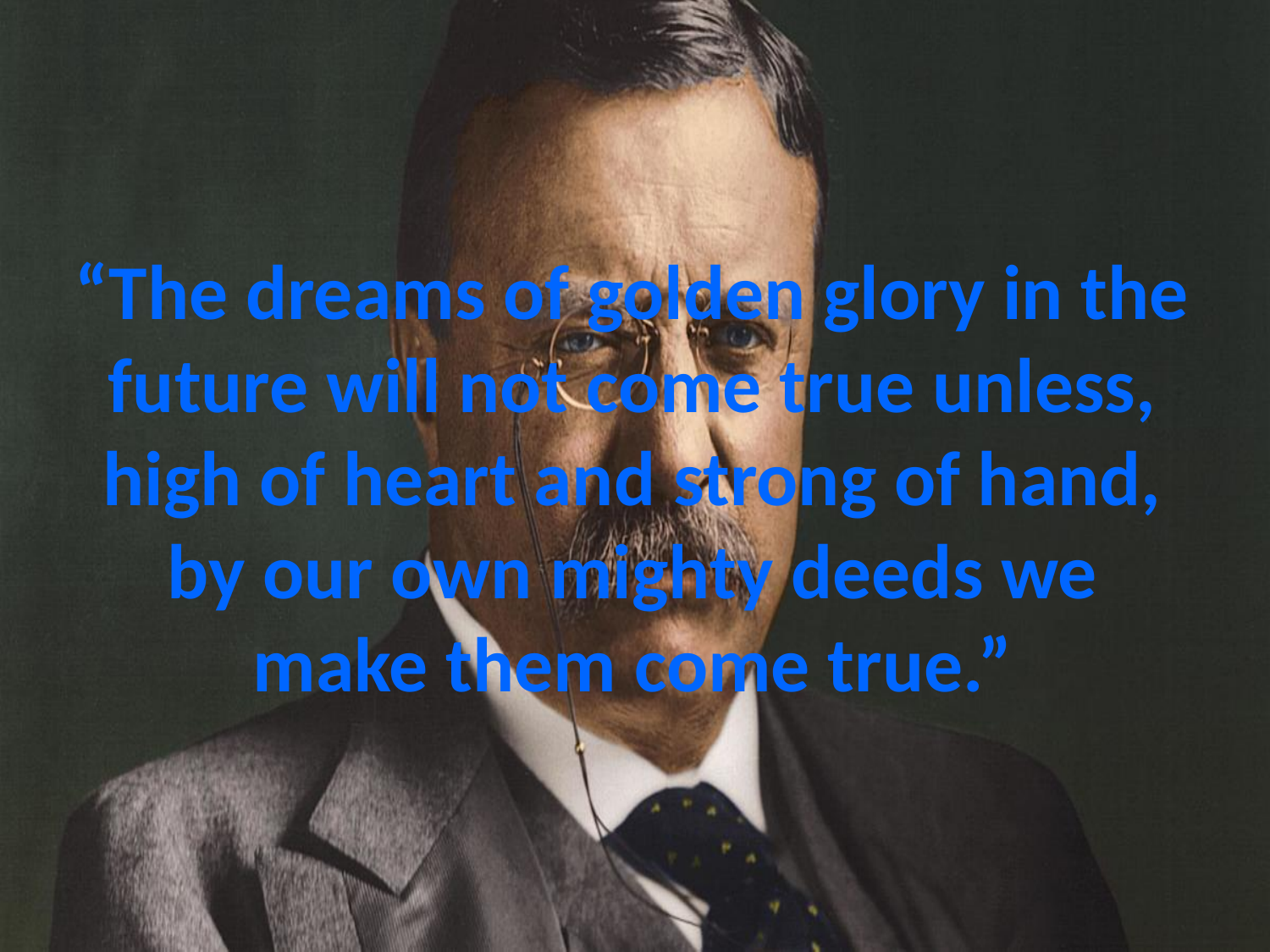

# “The dreams of golden glory in the future will not come true unless, high of heart and strong of hand, by our own mighty deeds we make them come true.”